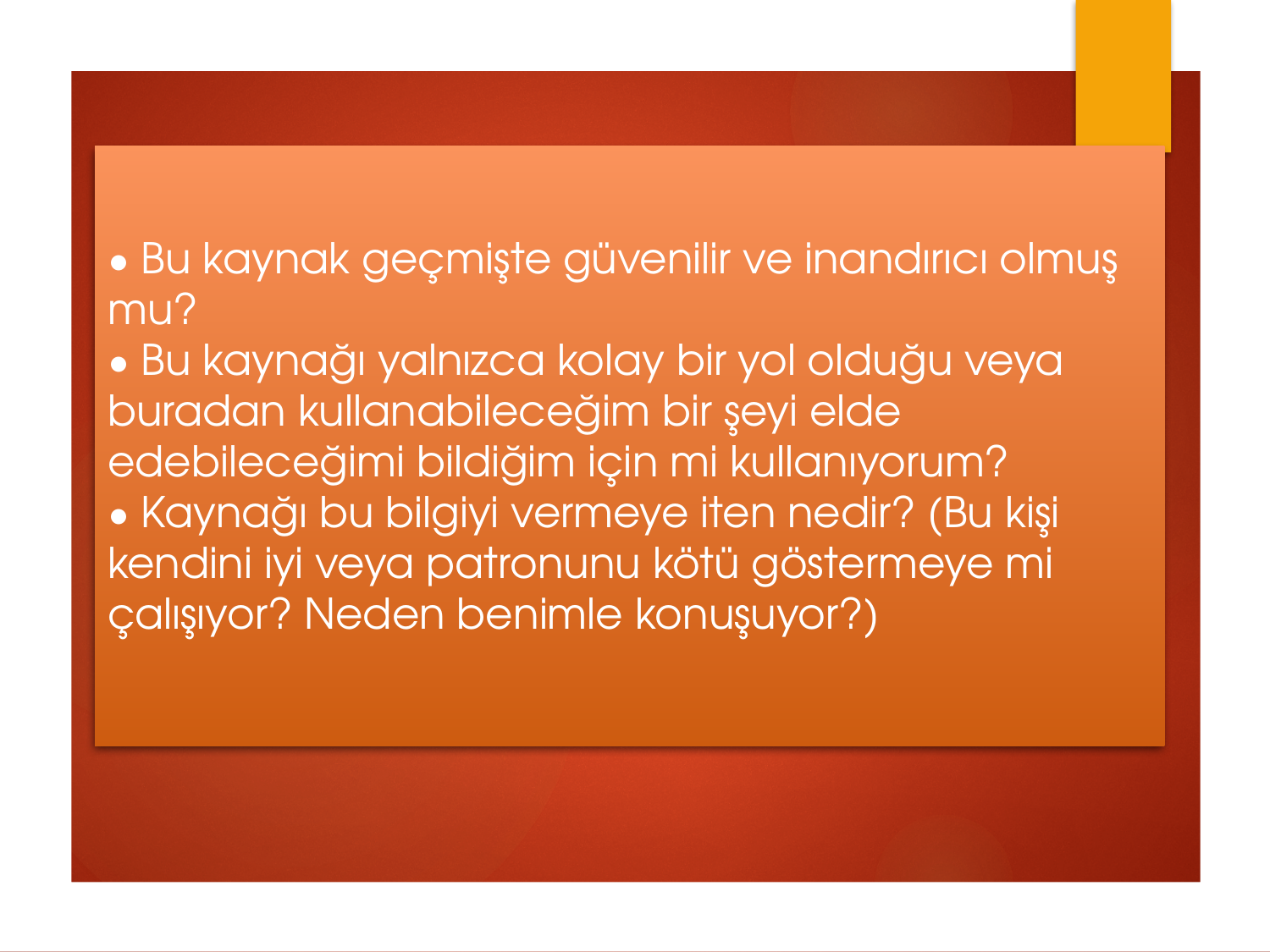

# • Bu kaynak geçmişte güvenilir ve inandırıcı olmuş mu? • Bu kaynağı yalnızca kolay bir yol olduğu veya buradan kullanabileceğim bir şeyi elde edebileceğimi bildiğim için mi kullanıyorum? • Kaynağı bu bilgiyi vermeye iten nedir? (Bu kişi kendini iyi veya patronunu kötü göstermeye mi çalışıyor? Neden benimle konuşuyor?)